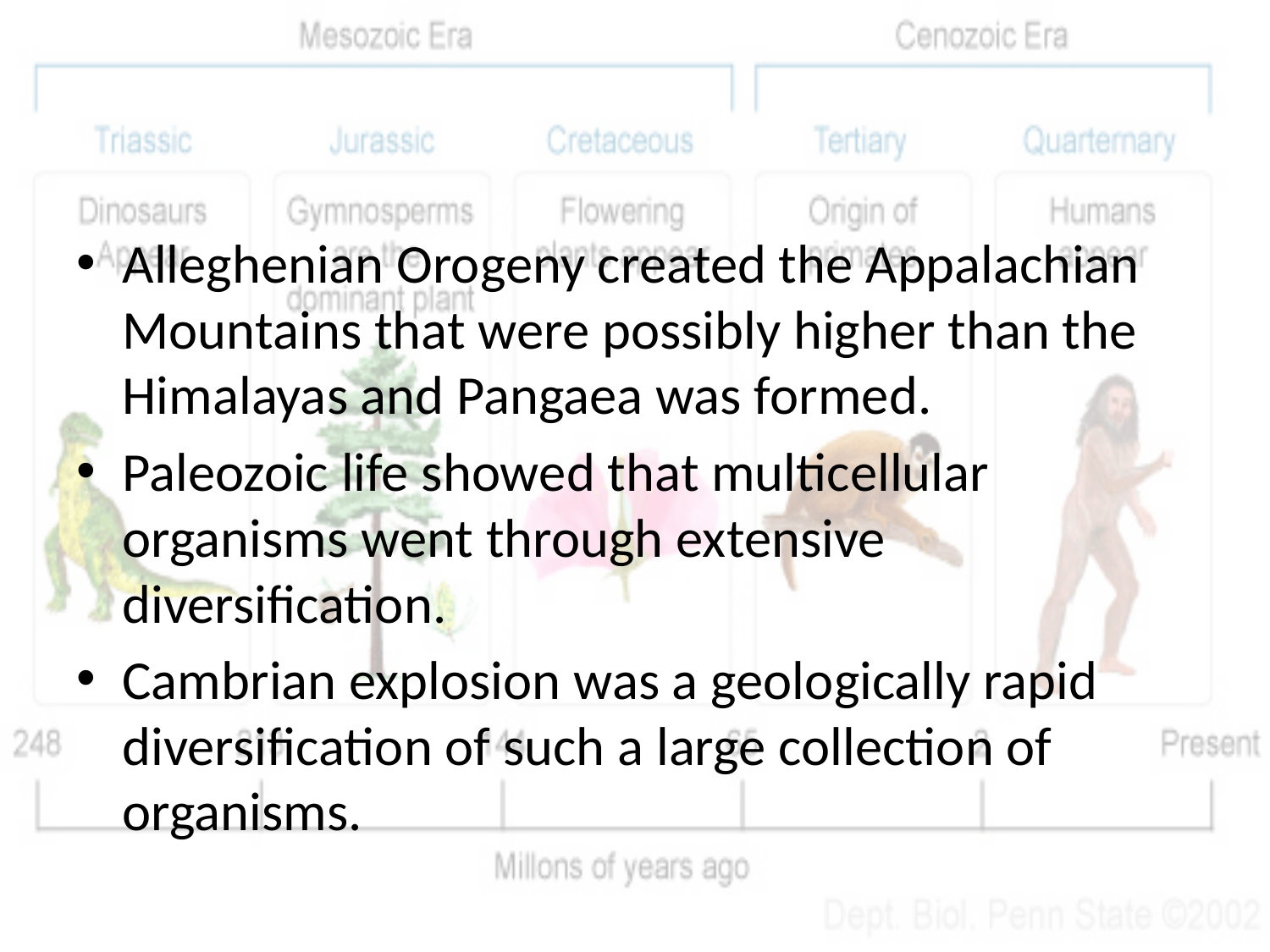

#
Alleghenian Orogeny created the Appalachian Mountains that were possibly higher than the Himalayas and Pangaea was formed.
Paleozoic life showed that multicellular organisms went through extensive diversification.
Cambrian explosion was a geologically rapid diversification of such a large collection of organisms.